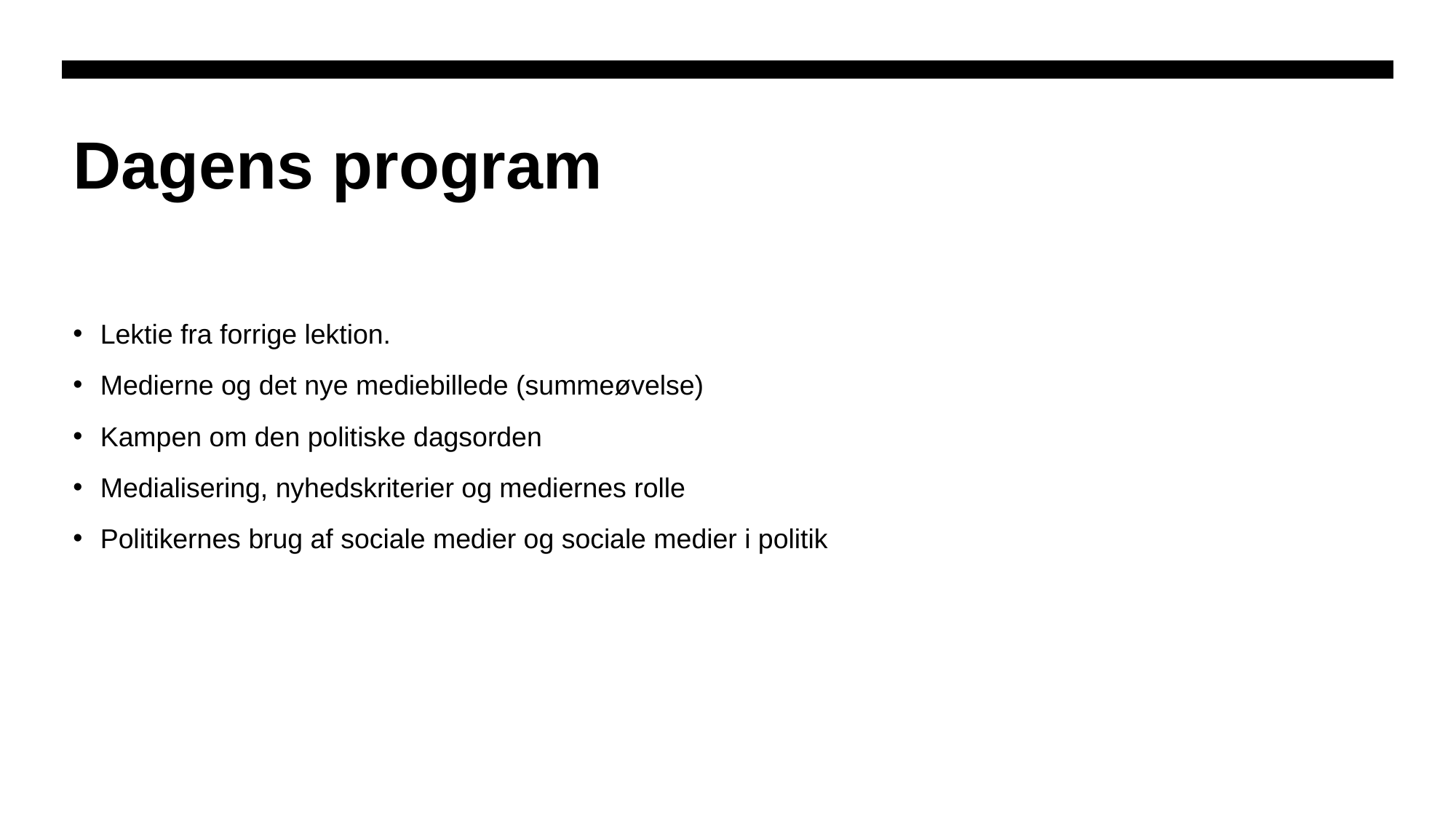

# Dagens program
Lektie fra forrige lektion.
Medierne og det nye mediebillede (summeøvelse)
Kampen om den politiske dagsorden
Medialisering, nyhedskriterier og mediernes rolle
Politikernes brug af sociale medier og sociale medier i politik